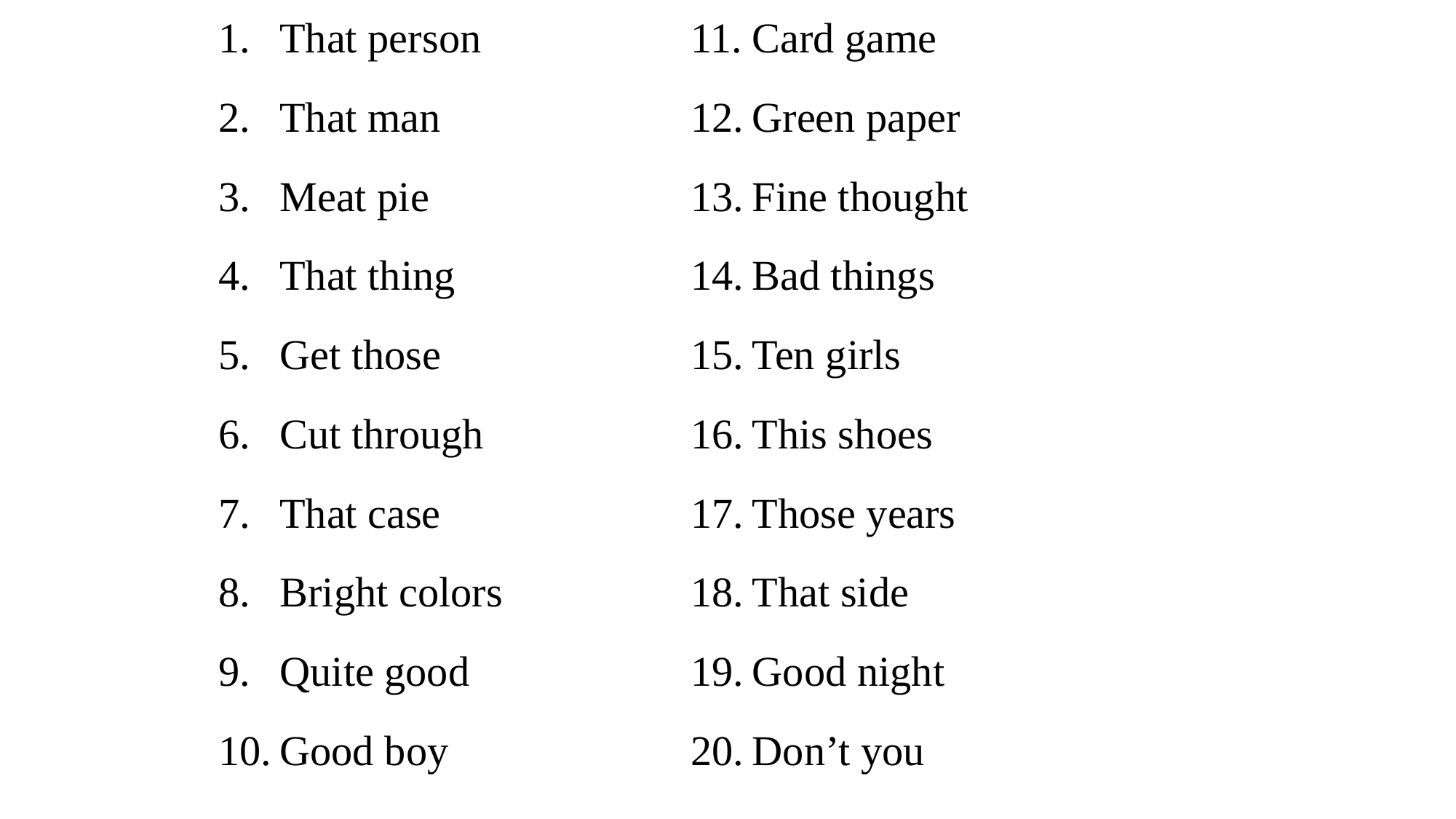

That person
That man
Meat pie
That thing
Get those
Cut through
That case
Bright colors
Quite good
Good boy

Card game
Green paper
Fine thought
Bad things
Ten girls
This shoes
Those years
That side
Good night
Don’t you